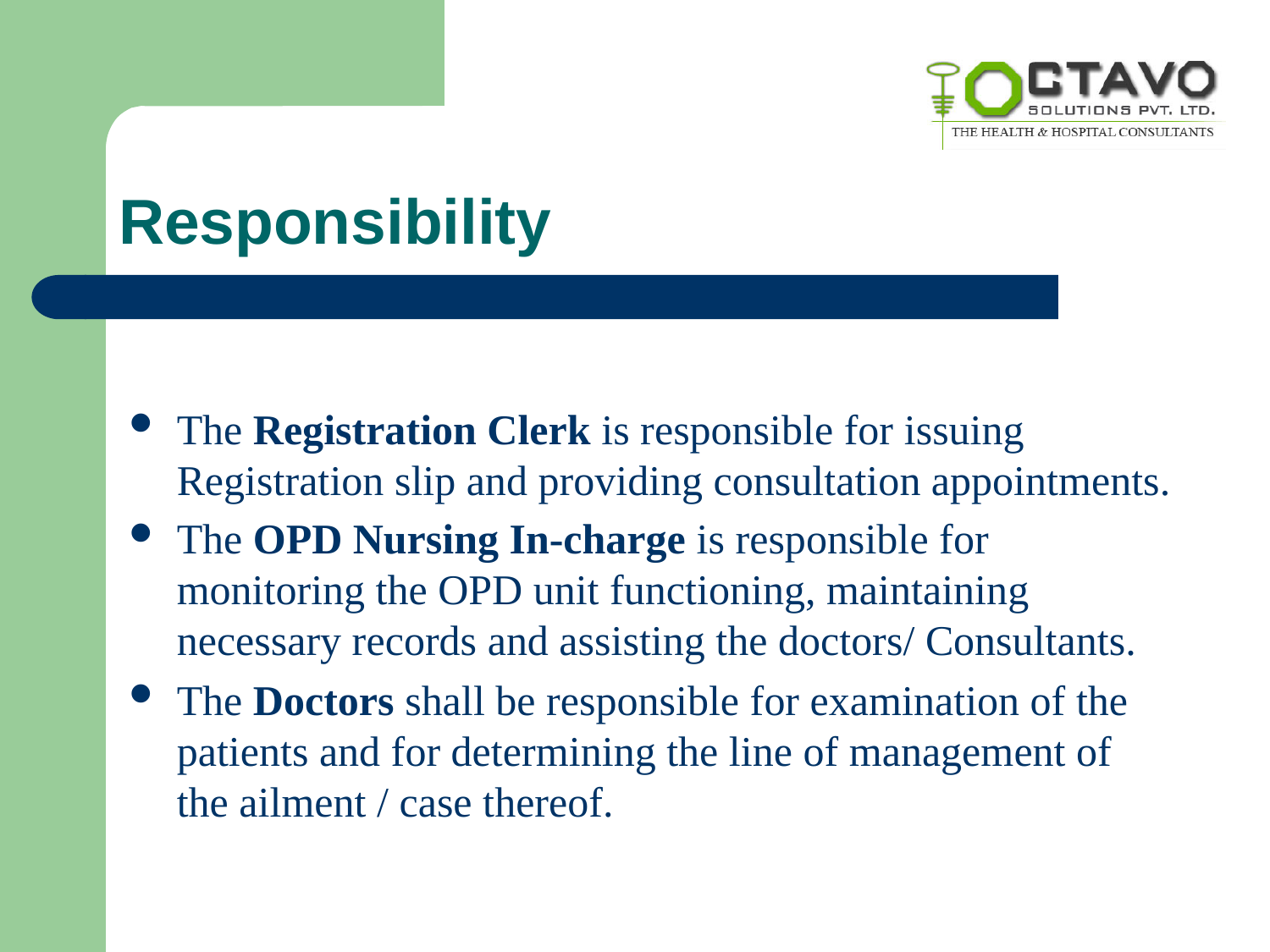

# Responsibility

The Registration Clerk is responsible for issuing Registration slip and providing consultation appointments.
The OPD Nursing In-charge is responsible for monitoring the OPD unit functioning, maintaining necessary records and assisting the doctors/ Consultants.
The Doctors shall be responsible for examination of the patients and for determining the line of management of the ailment / case thereof.